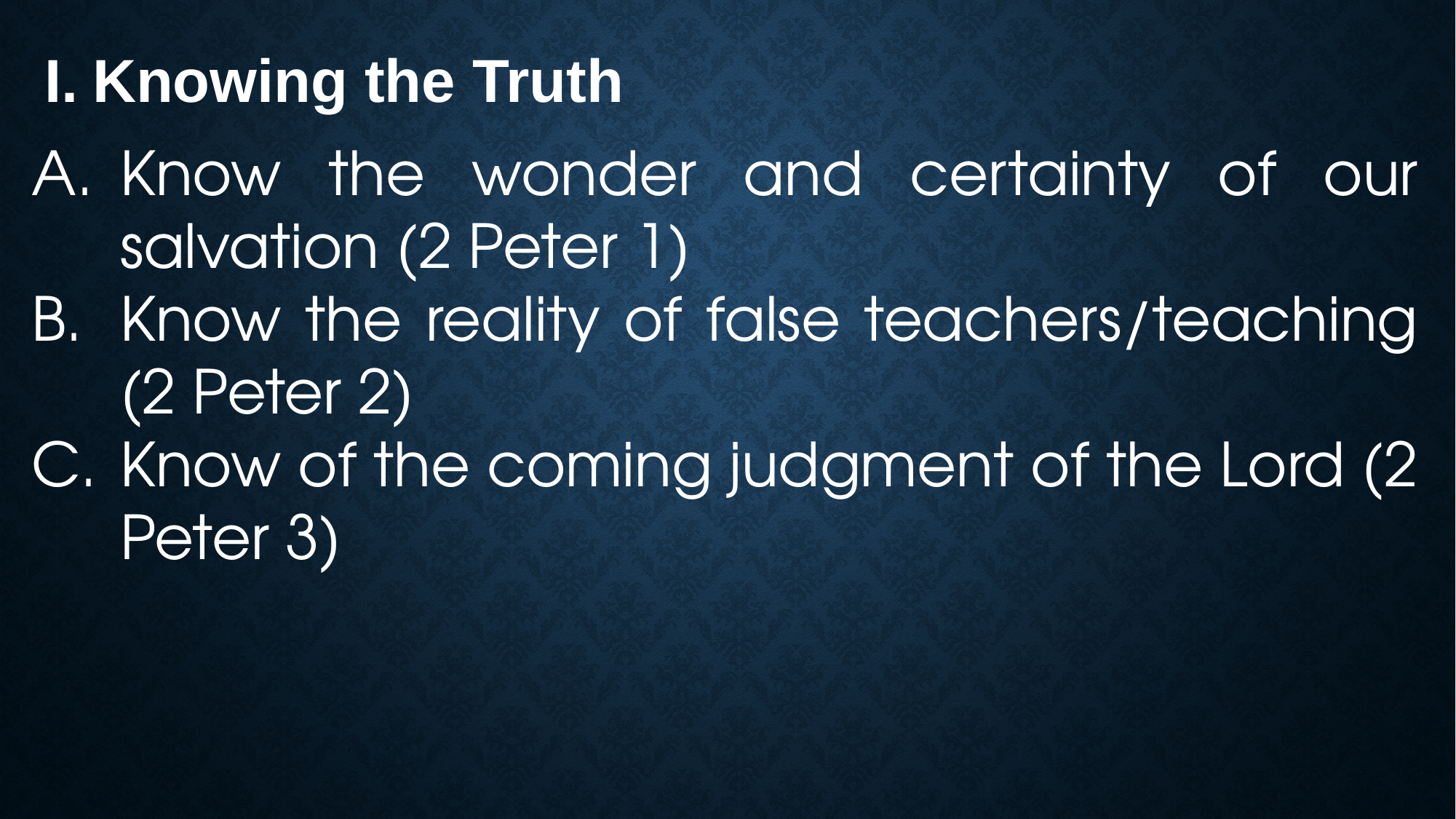

Knowing the Truth
Know the wonder and certainty of our salvation (2 Peter 1)
Know the reality of false teachers/teaching (2 Peter 2)
Know of the coming judgment of the Lord (2 Peter 3)